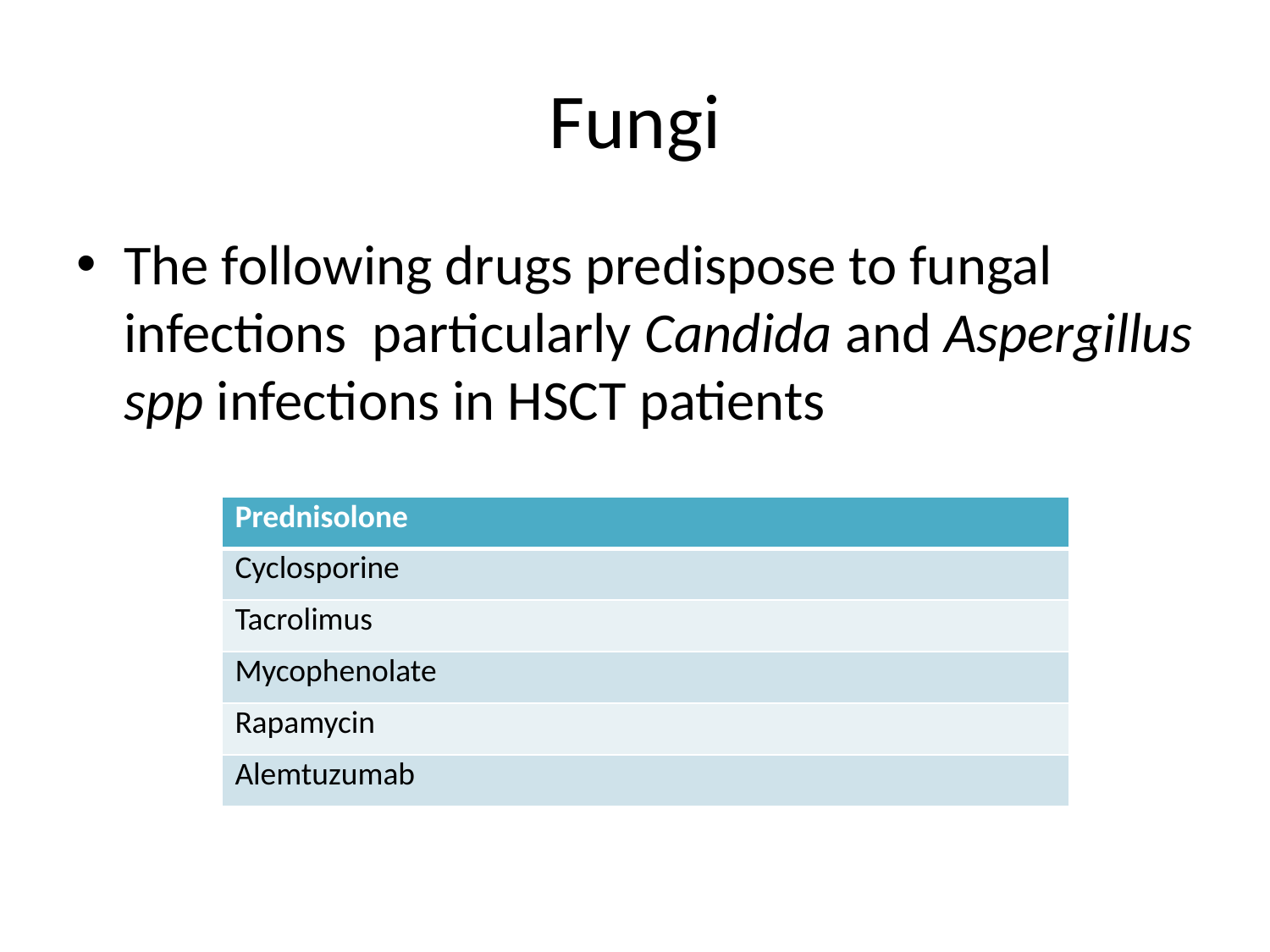

# Fungi
The following drugs predispose to fungal infections  particularly Candida and Aspergillus spp infections in HSCT patients

| Prednisolone |
| --- |
| Cyclosporine |
| Tacrolimus |
| Mycophenolate |
| Rapamycin |
| Alemtuzumab |